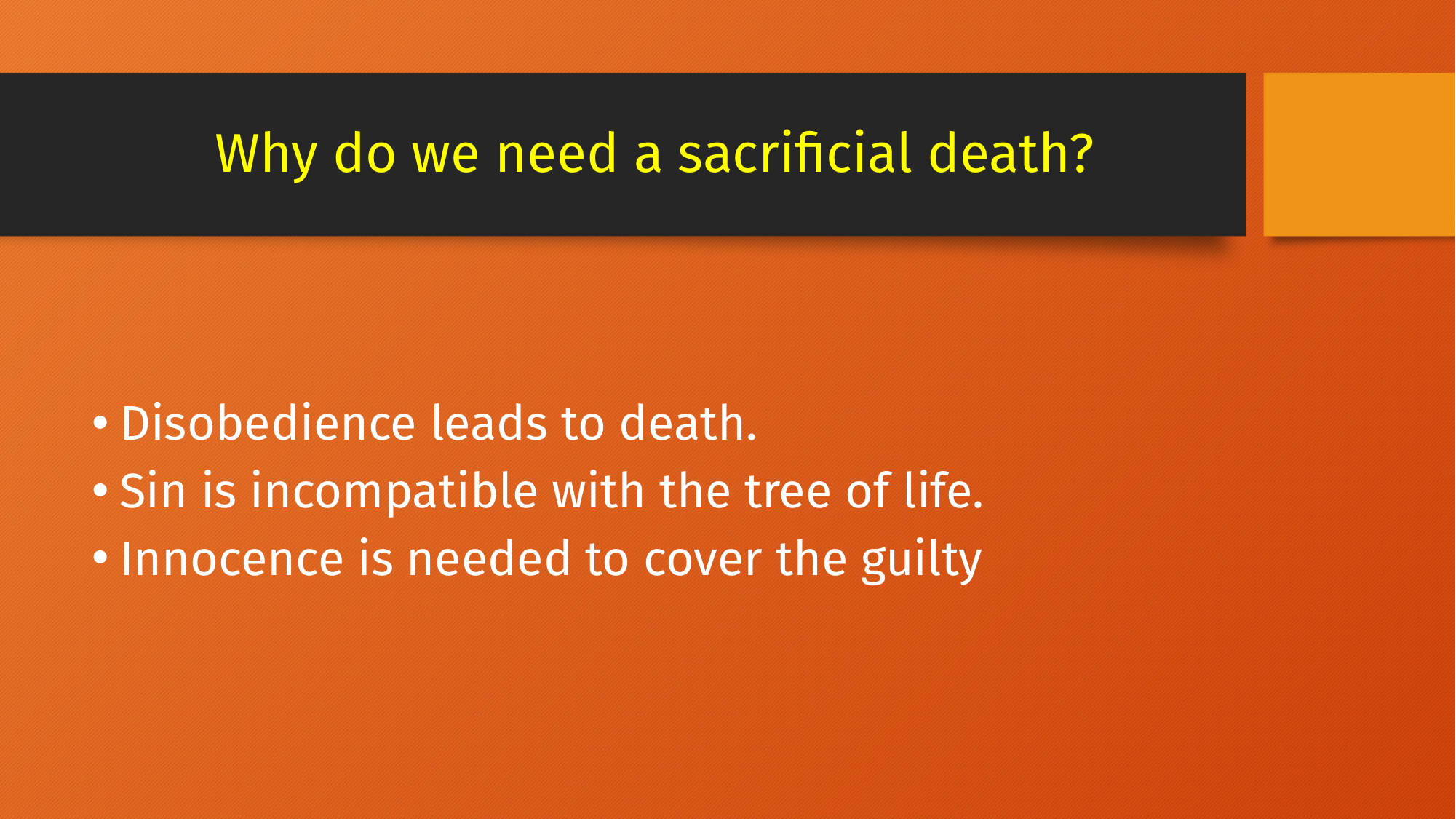

# Why do we need a sacrificial death?
Disobedience leads to death.
Sin is incompatible with the tree of life.
Innocence is needed to cover the guilty